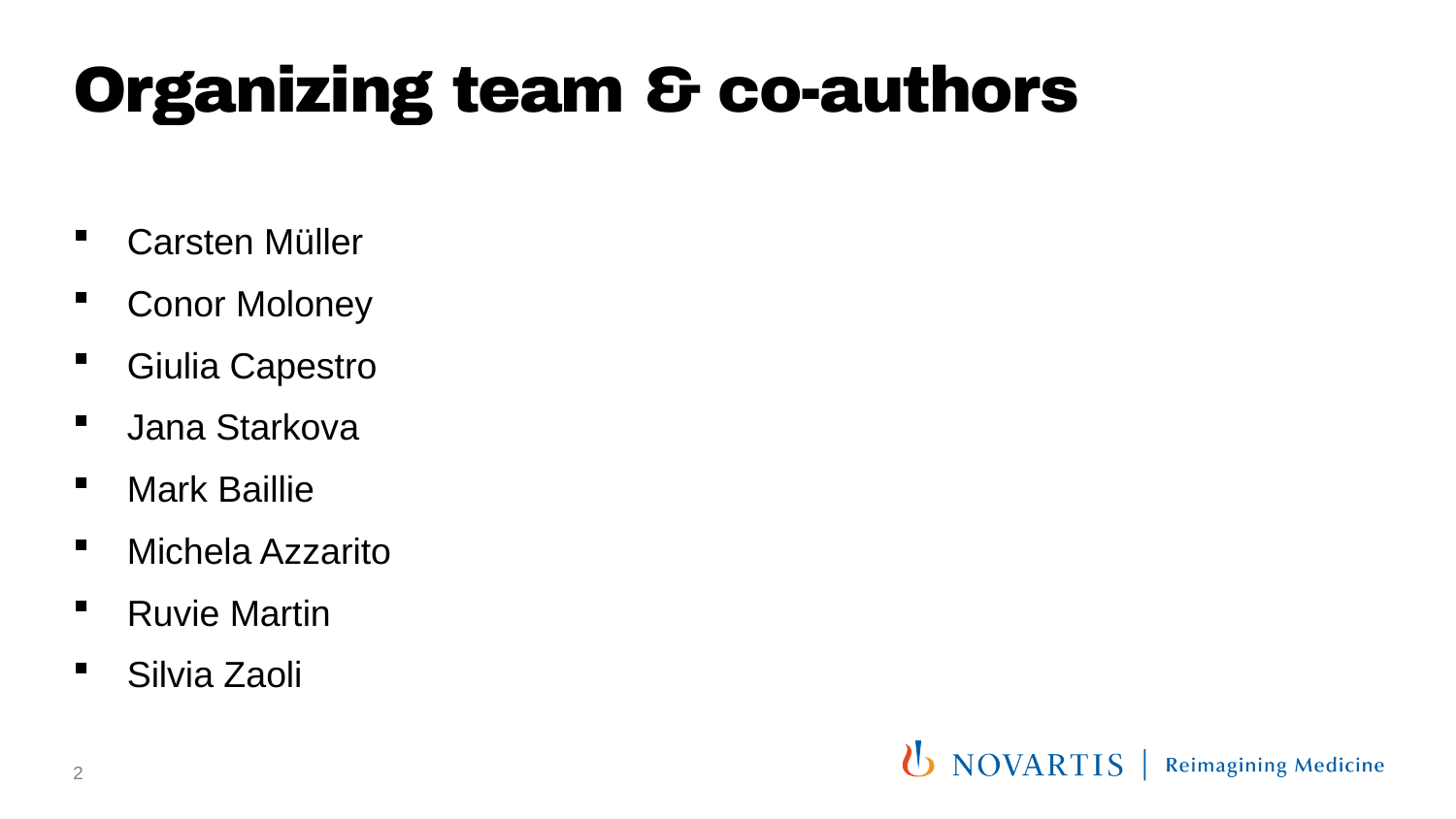

# Organizing team & co-authors
Carsten Müller
Conor Moloney
Giulia Capestro
Jana Starkova
Mark Baillie
Michela Azzarito
Ruvie Martin
Silvia Zaoli
2